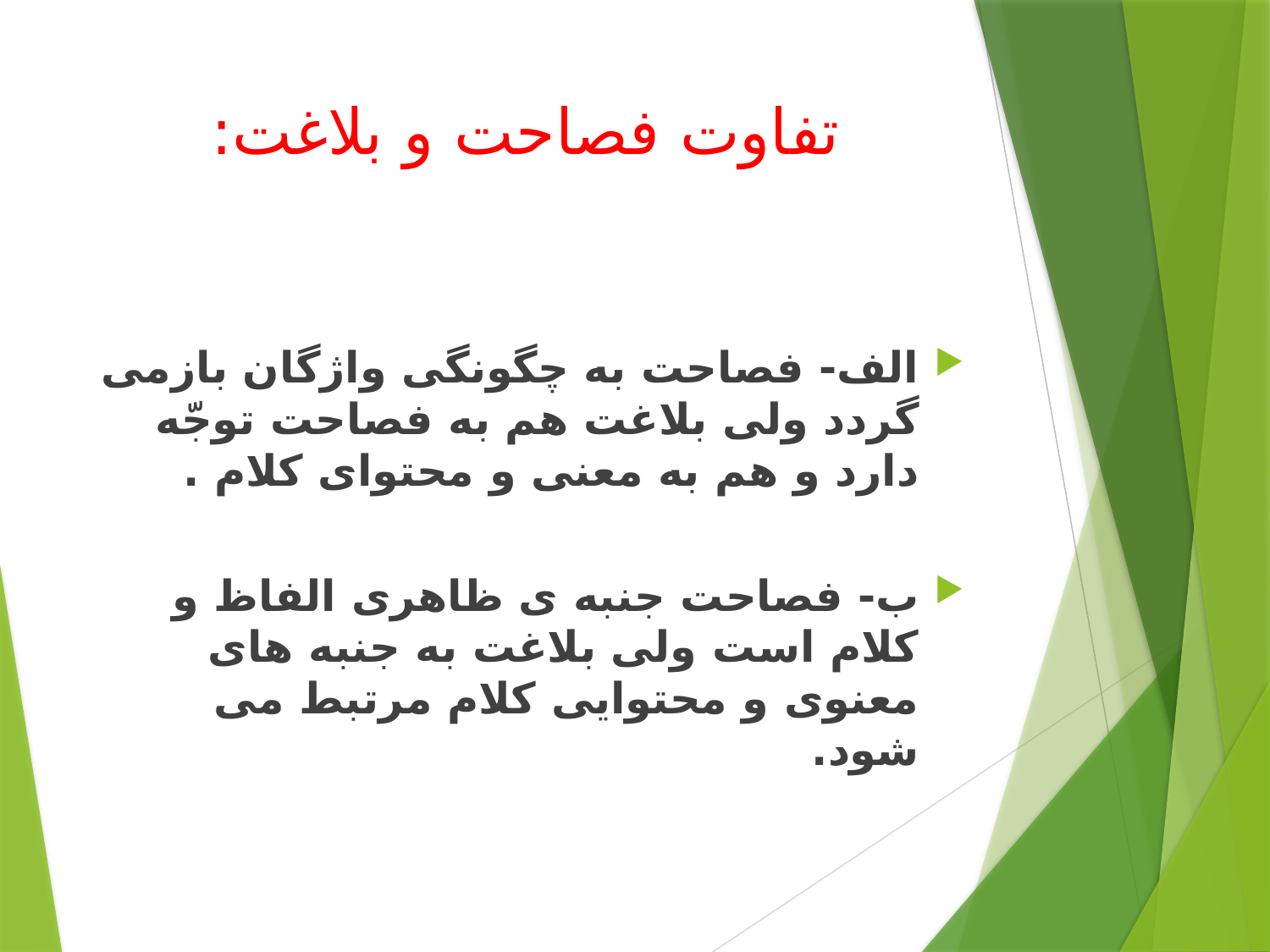

# تفاوت فصاحت و بلاغت:

الف- فصاحت به چگونگی واژگان بازمی گردد ولی بلاغت هم به فصاحت توجّه دارد و هم به معنی و محتوای کلام .

ب- فصاحت جنبه ی ظاهری الفاظ و کلام است ولی بلاغت به جنبه های معنوی و محتوایی کلام مرتبط می شود.